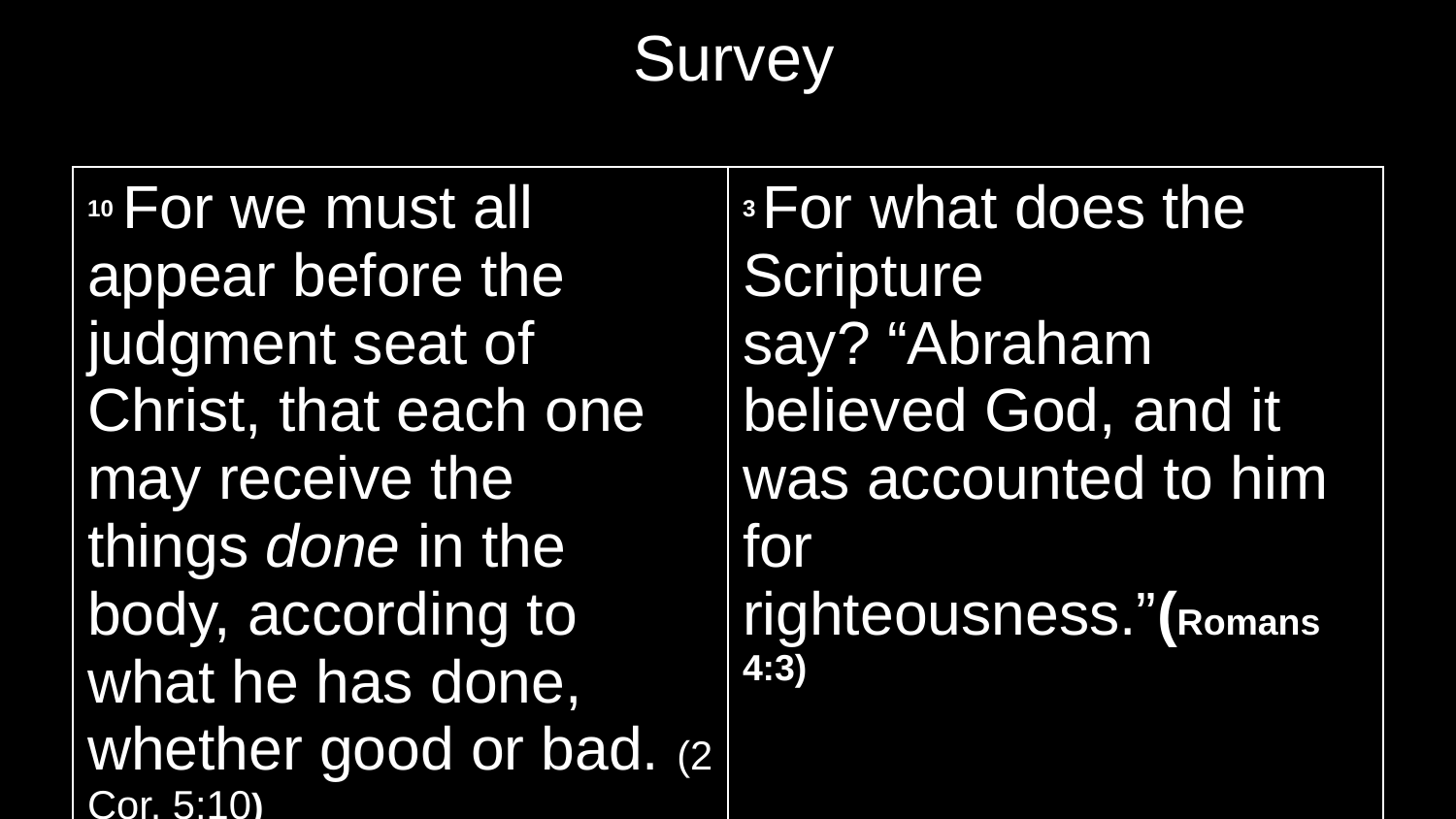

Survey
| 10 For we must all appear before the judgment seat of Christ, that each one may receive the things done in the body, according to what he has done, whether good or bad. (2 Cor. 5:10) | 3 For what does the Scripture say? “Abraham believed God, and it was accounted to him for righteousness.”(Romans 4:3) |
| --- | --- |